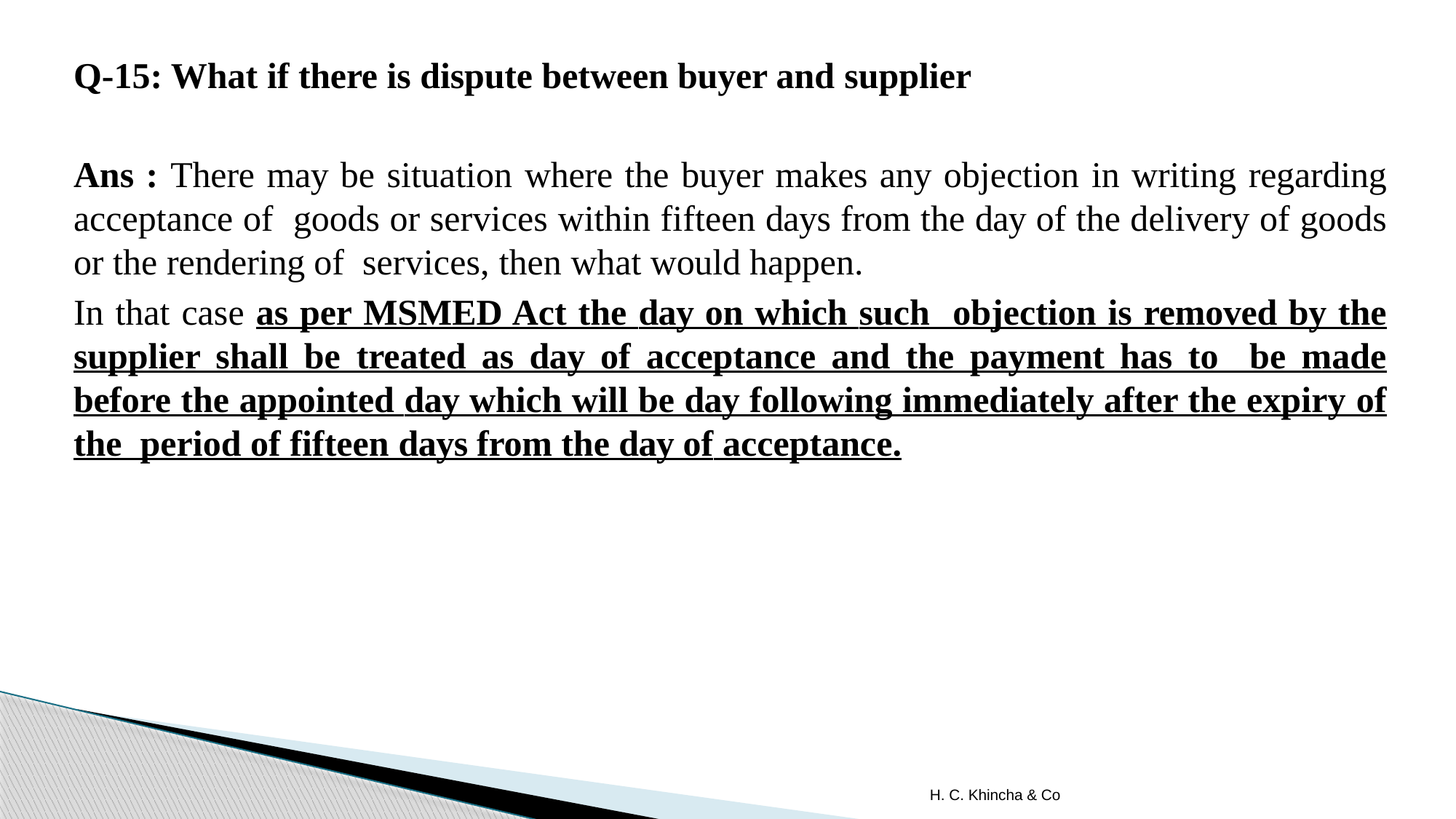

Q-15: What if there is dispute between buyer and supplier

Ans : There may be situation where the buyer makes any objection in writing regarding acceptance of  goods or services within fifteen days from the day of the delivery of goods or the rendering of  services, then what would happen.
In that case as per MSMED Act the day on which such  objection is removed by the supplier shall be treated as day of acceptance and the payment has to  be made before the appointed day which will be day following immediately after the expiry of the  period of fifteen days from the day of acceptance.

H. C. Khincha & Co